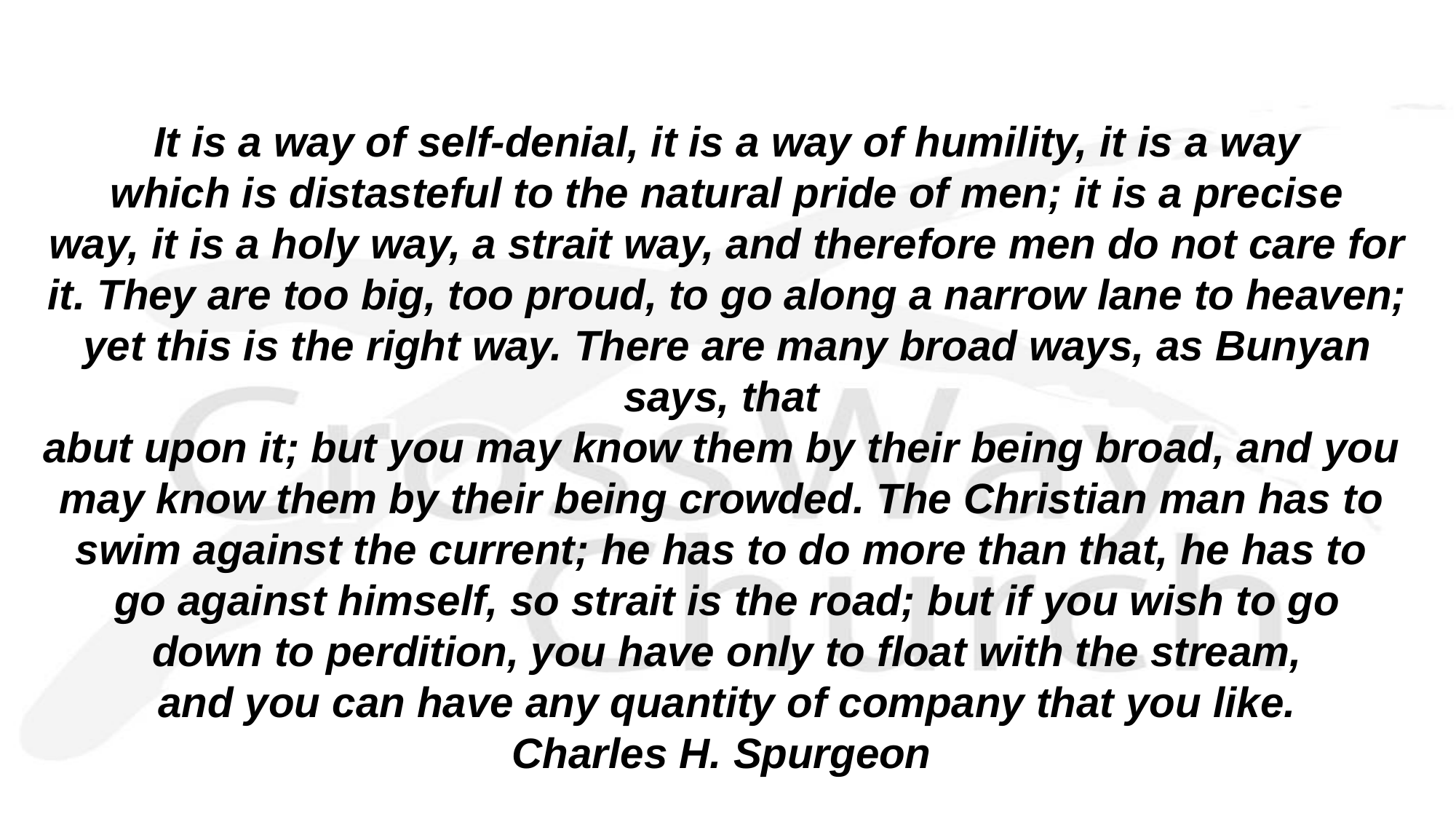

It is a way of self-denial, it is a way of humility, it is a way
 which is distasteful to the natural pride of men; it is a precise
way, it is a holy way, a strait way, and therefore men do not care for
 it. They are too big, too proud, to go along a narrow lane to heaven;
yet this is the right way. There are many broad ways, as Bunyan says, that
abut upon it; but you may know them by their being broad, and you
may know them by their being crowded. The Christian man has to
swim against the current; he has to do more than that, he has to
go against himself, so strait is the road; but if you wish to go
 down to perdition, you have only to float with the stream,
and you can have any quantity of company that you like.
Charles H. Spurgeon